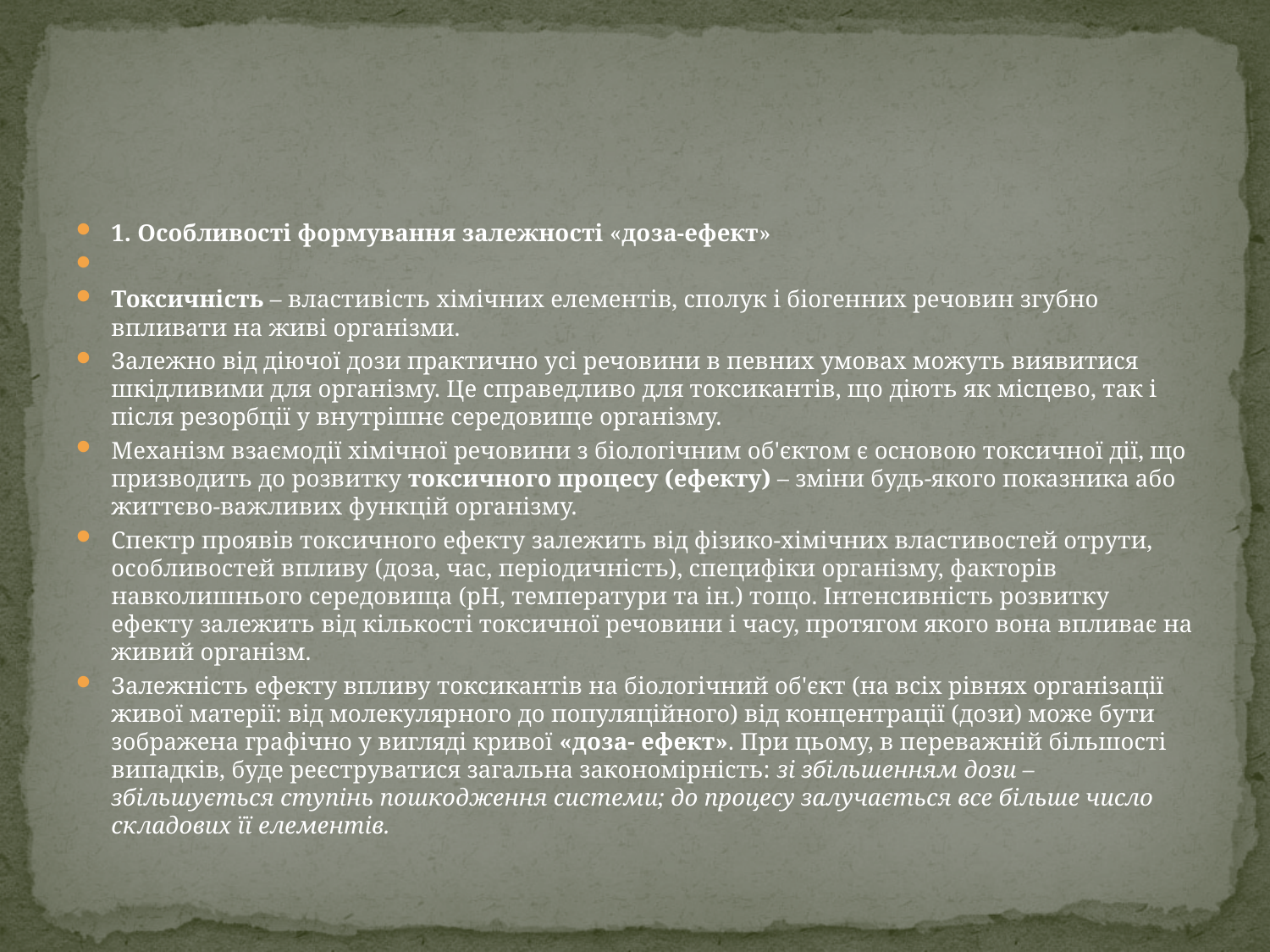

1. Особливості формування залежності «доза-ефект»

Токсичність – властивість хімічних елементів, сполук і біогенних речовин згубно впливати на живі організми.
Залежно від діючої дози практично усі речовини в певних умовах можуть виявитися шкідливими для організму. Це справедливо для токсикантів, що діють як місцево, так і після резорбції у внутрішнє середовище організму.
Механізм взаємодії хімічної речовини з біологічним об'єктом є основою токсичної дії, що призводить до розвитку токсичного процесу (ефекту) – зміни будь-якого показника або життєво-важливих функцій організму.
Спектр проявів токсичного ефекту залежить від фізико-хімічних властивостей отрути, особливостей впливу (доза, час, періодичність), специфіки організму, факторів навколишнього середовища (рН, температури та ін.) тощо. Інтенсивність розвитку ефекту залежить від кількості токсичної речовини і часу, протягом якого вона впливає на живий організм.
Залежність ефекту впливу токсикантів на біологічний об'єкт (на всіх рівнях організації живої матерії: від молекулярного до популяційного) від концентрації (дози) може бути зображена графічно у вигляді кривої «доза- ефект». При цьому, в переважній більшості випадків, буде реєструватися загальна закономірність: зі збільшенням дози – збільшується ступінь пошкодження системи; до процесу залучається все більше число складових її елементів.